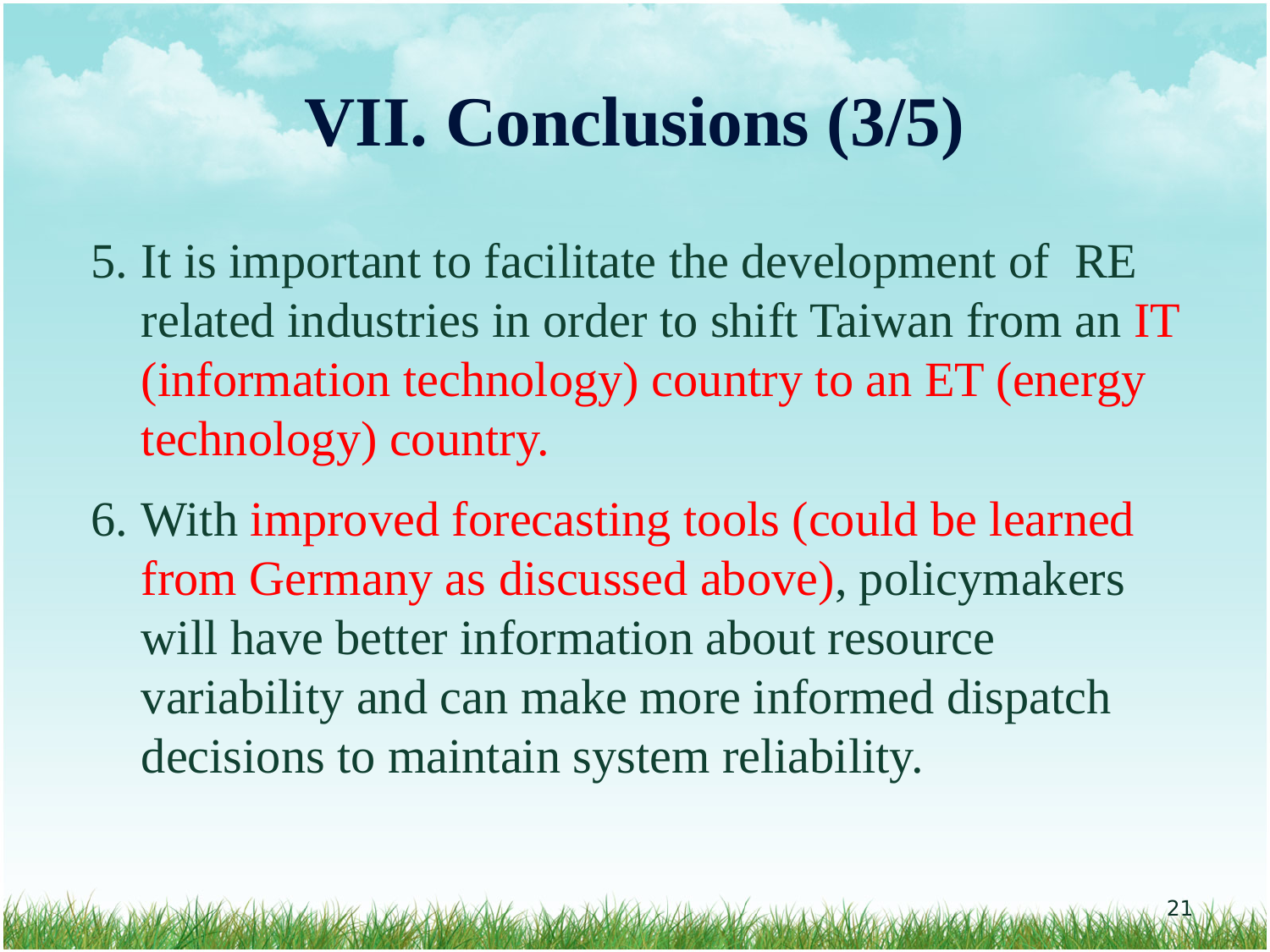

# VII. Conclusions (3/5)
It is important to facilitate the development of  RE related industries in order to shift Taiwan from an IT (information technology) country to an ET (energy technology) country.
With improved forecasting tools (could be learned from Germany as discussed above), policymakers will have better information about resource variability and can make more informed dispatch decisions to maintain system reliability.

21